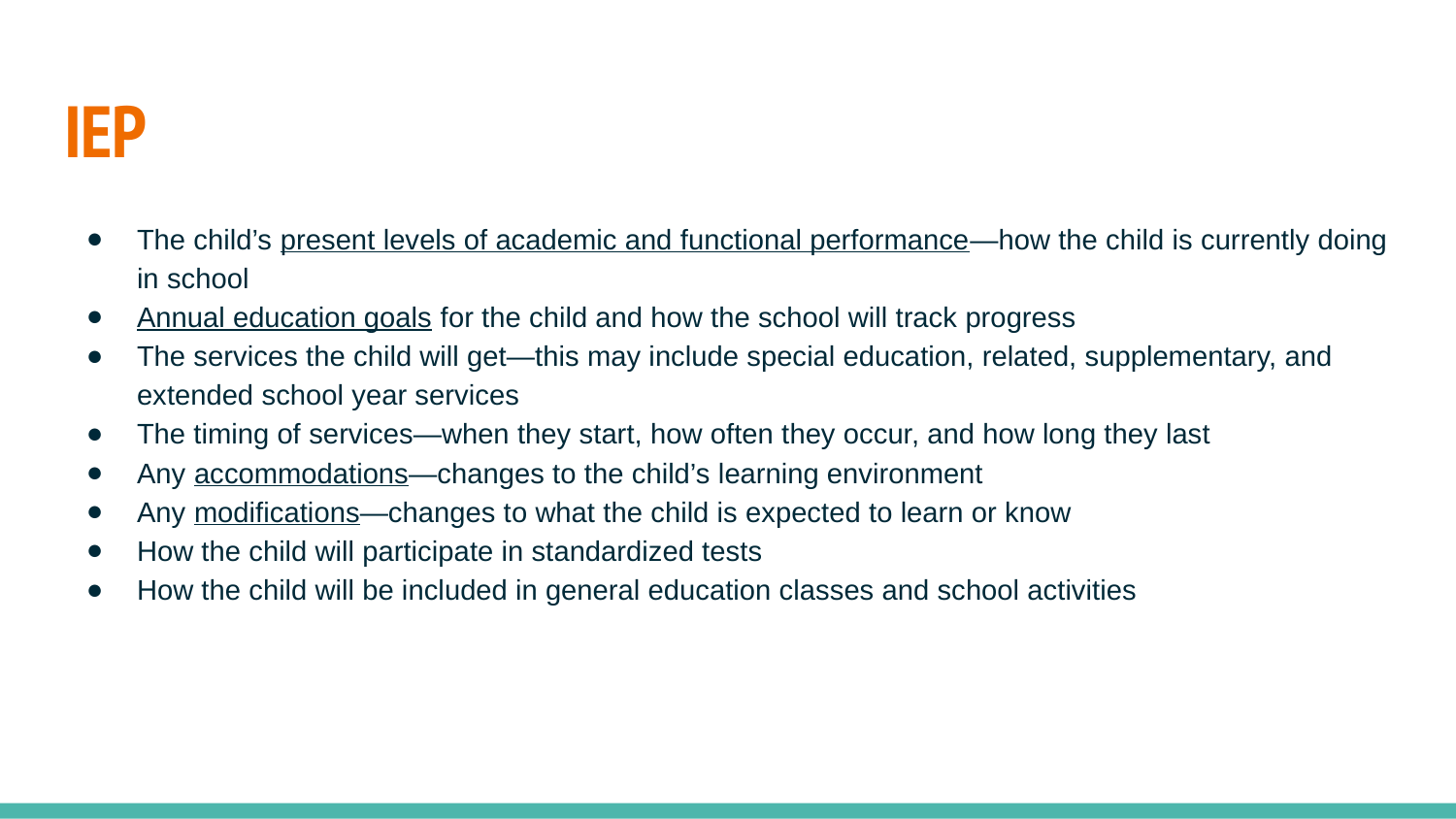

# IEP
The child’s present levels of academic and functional performance—how the child is currently doing in school
Annual education goals for the child and how the school will track progress
The services the child will get—this may include special education, related, supplementary, and extended school year services
The timing of services—when they start, how often they occur, and how long they last
Any accommodations—changes to the child’s learning environment
Any modifications—changes to what the child is expected to learn or know
How the child will participate in standardized tests
How the child will be included in general education classes and school activities